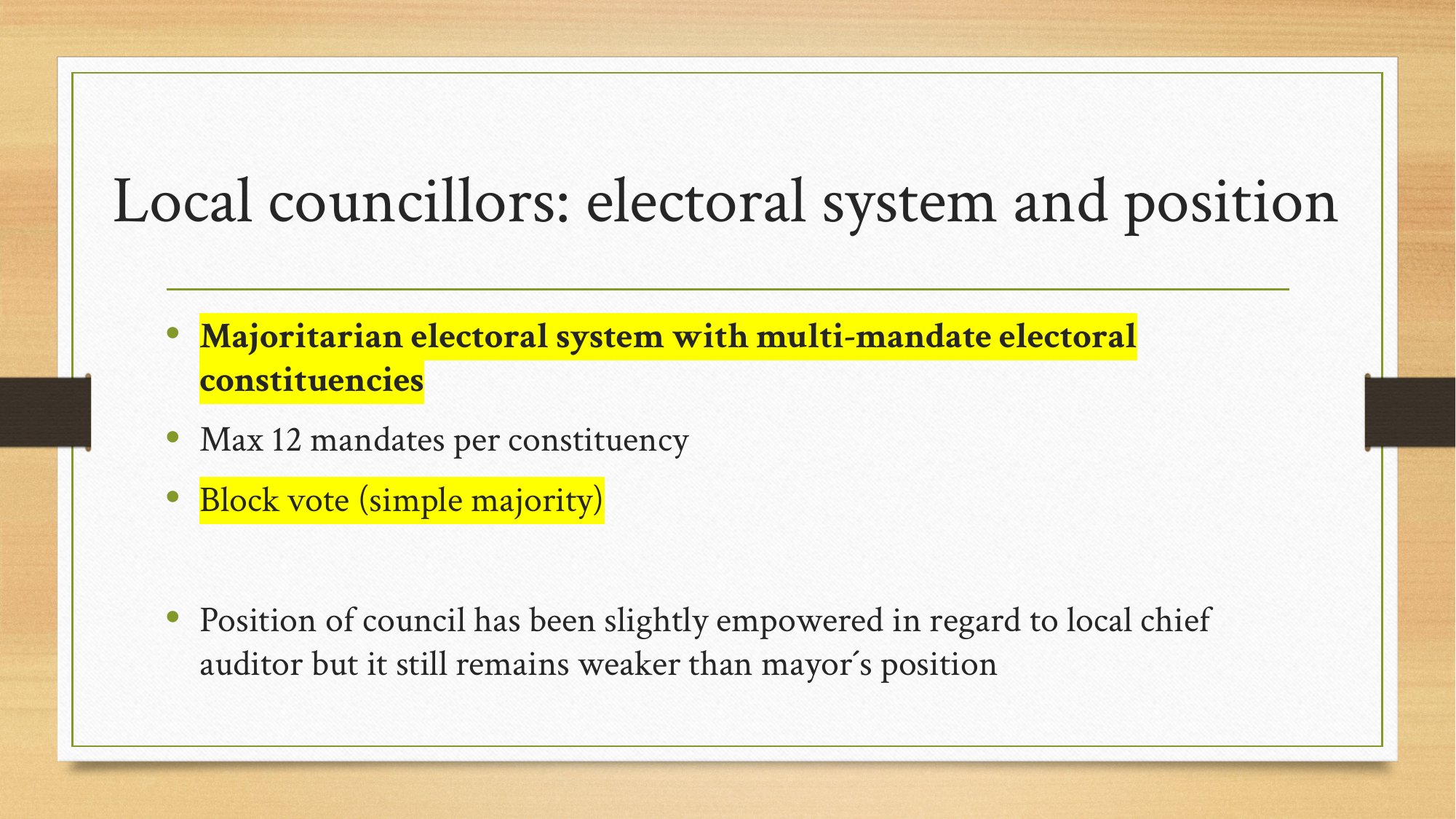

# Local councillors: electoral system and position
Majoritarian electoral system with multi-mandate electoral constituencies
Max 12 mandates per constituency
Block vote (simple majority)

Position of council has been slightly empowered in regard to local chief auditor but it still remains weaker than mayor´s position